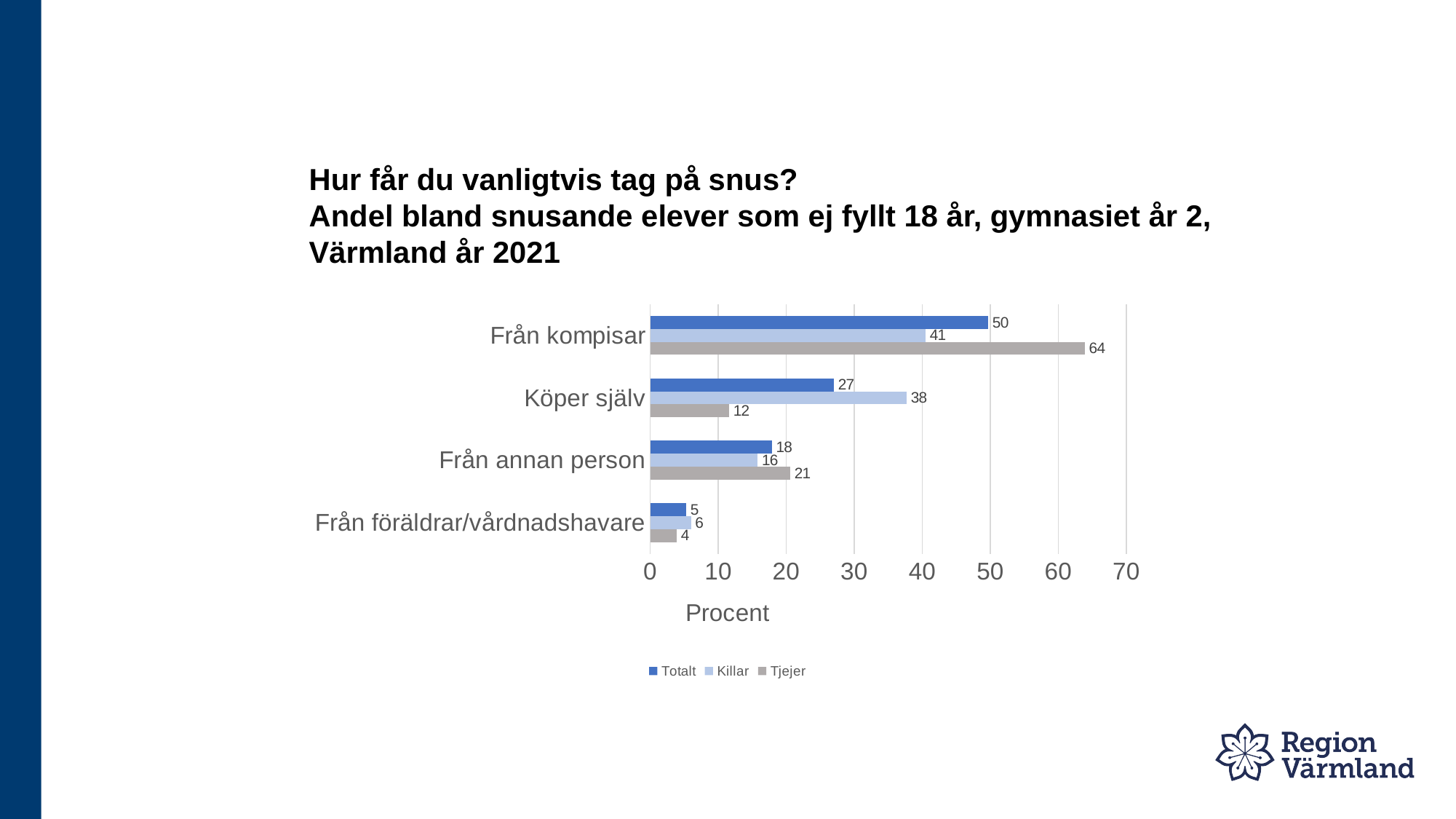

# Hur får du vanligtvis tag på snus? Andel bland snusande elever som ej fyllt 18 år, gymnasiet år 2, Värmland år 2021

### Chart

| Category | Tjejer | Killar | Totalt |
|---|---|---|---|
| Från föräldrar/vårdnadshavare | 3.9 | 6.0 | 5.3 |
| Från annan person | 20.6 | 15.8 | 17.9 |
| Köper själv | 11.6 | 37.7 | 27.0 |
| Från kompisar | 63.9 | 40.5 | 49.7 |